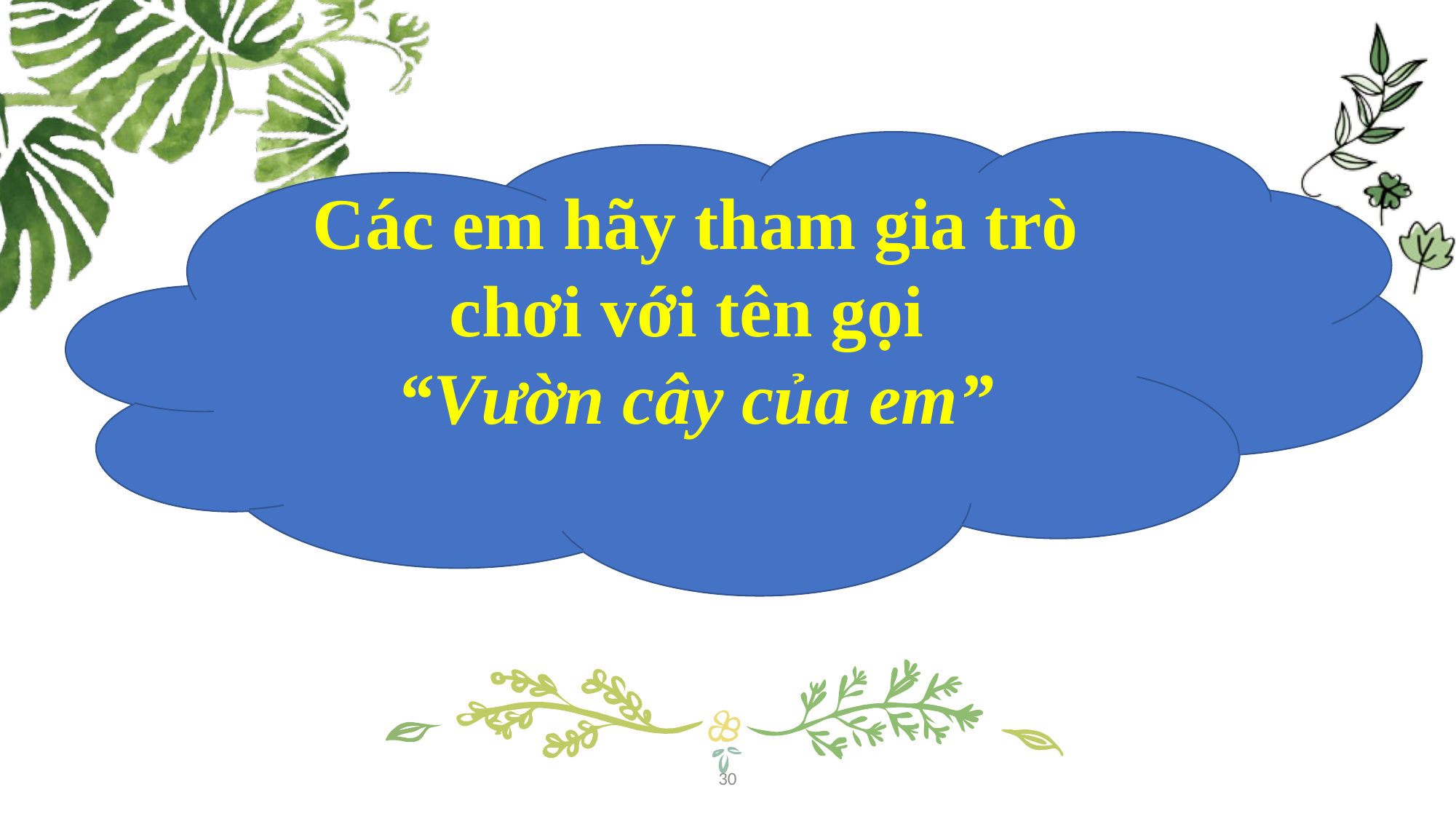

Các em hãy tham gia trò chơi với tên gọi
“Vườn cây của em”

30